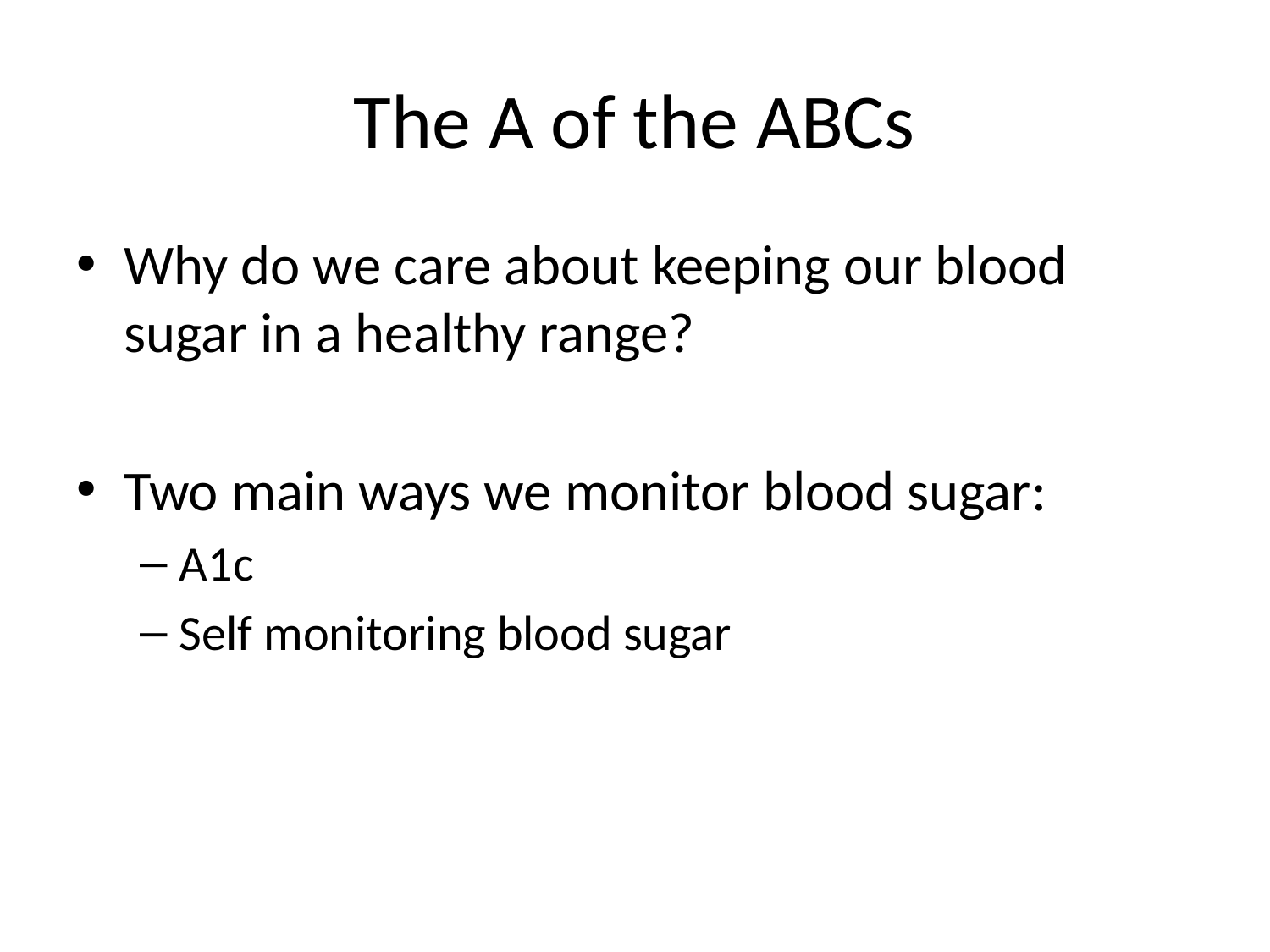

# The A of the ABCs
Why do we care about keeping our blood sugar in a healthy range?

Two main ways we monitor blood sugar:
A1c
Self monitoring blood sugar